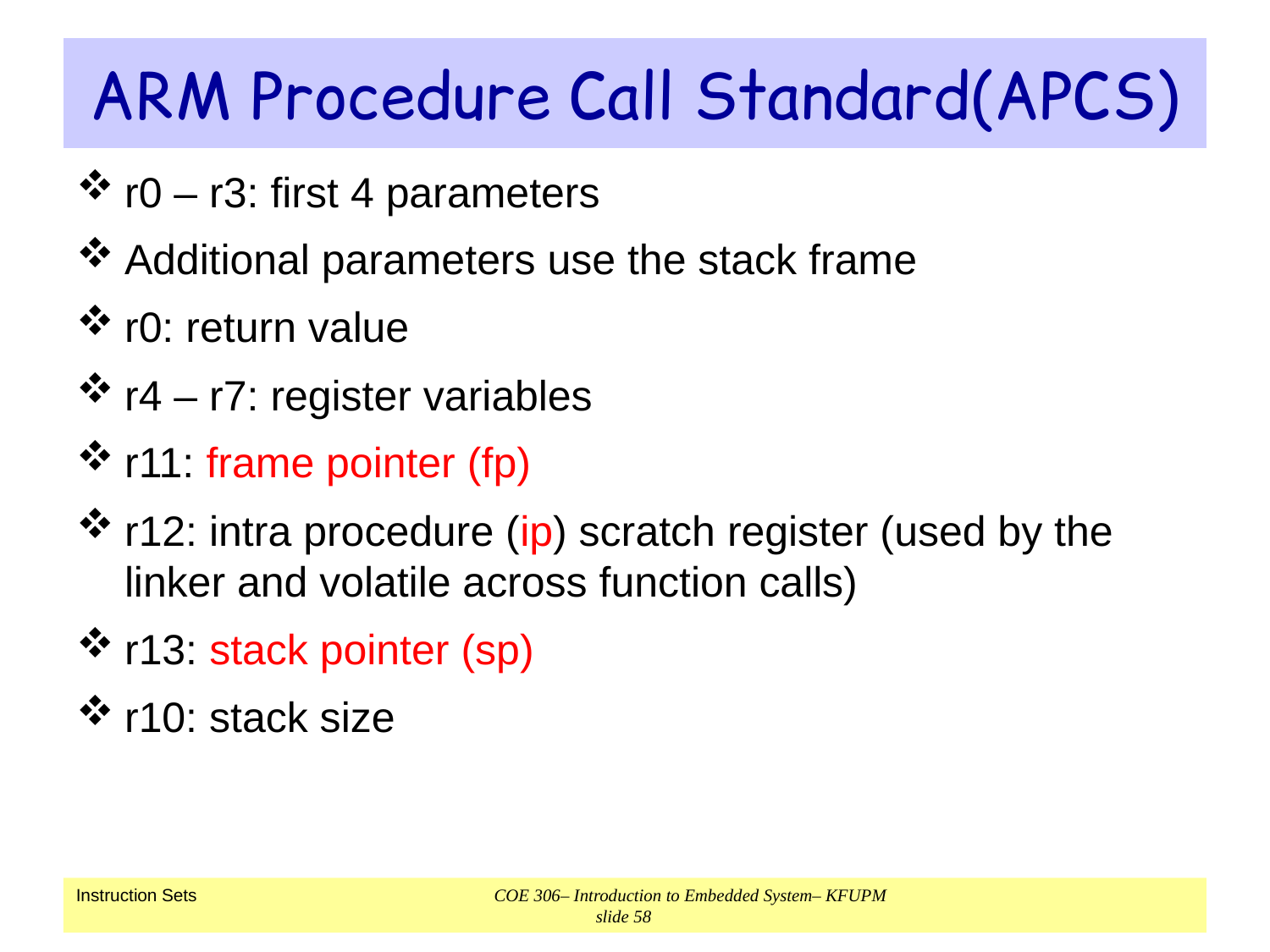

# ARM Procedure Call Standard(APCS)
r0 – r3: first 4 parameters
Additional parameters use the stack frame
r0: return value
r4 – r7: register variables
r11: frame pointer (fp)
r12: intra procedure (ip) scratch register (used by the linker and volatile across function calls)
r13: stack pointer (sp)
r10: stack size